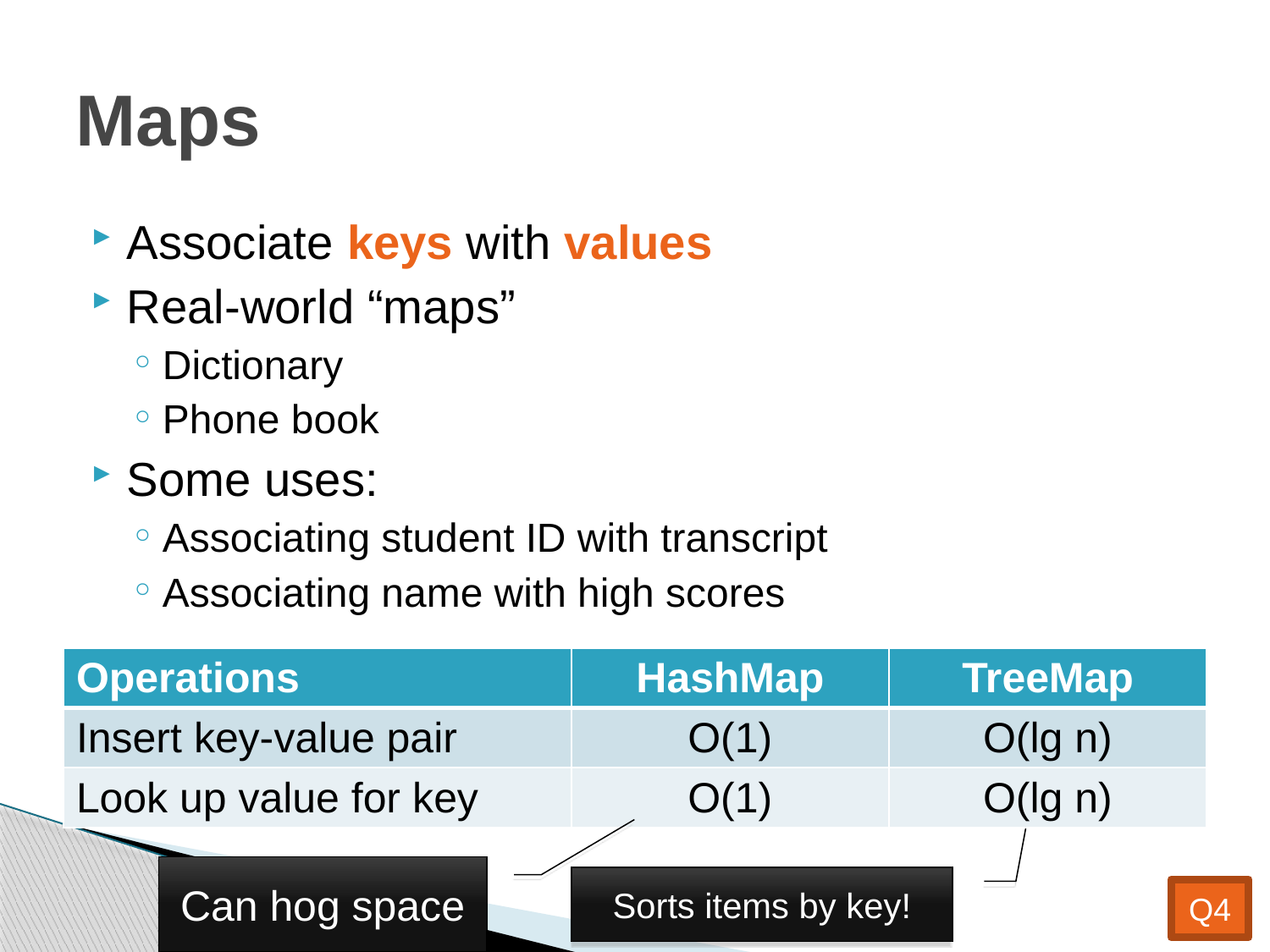

# Maps
Associate keys with values
Real-world “maps”
Dictionary
Phone book
Some uses:
Associating student ID with transcript
Associating name with high scores
| Operations | HashMap | TreeMap |
| --- | --- | --- |
| Insert key-value pair | O(1) | O(lg n) |
| Look up value for key | O(1) | O(lg n) |
Can hog space
Sorts items by key!
Q4